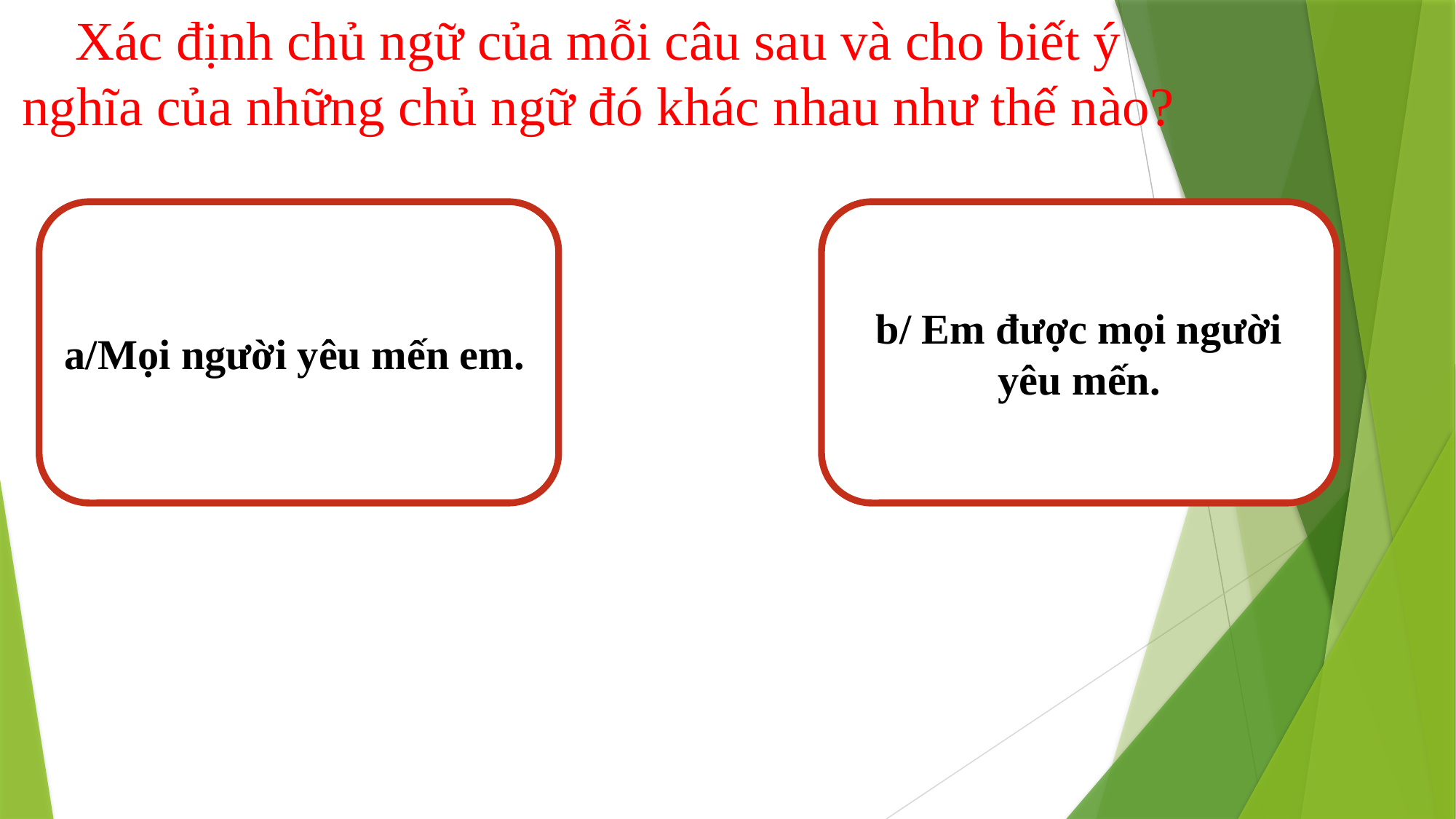

Xác định chủ ngữ của mỗi câu sau và cho biết ý nghĩa của những chủ ngữ đó khác nhau như thế nào?
a/Mọi người yêu mến em.
b/ Em được mọi người yêu mến.